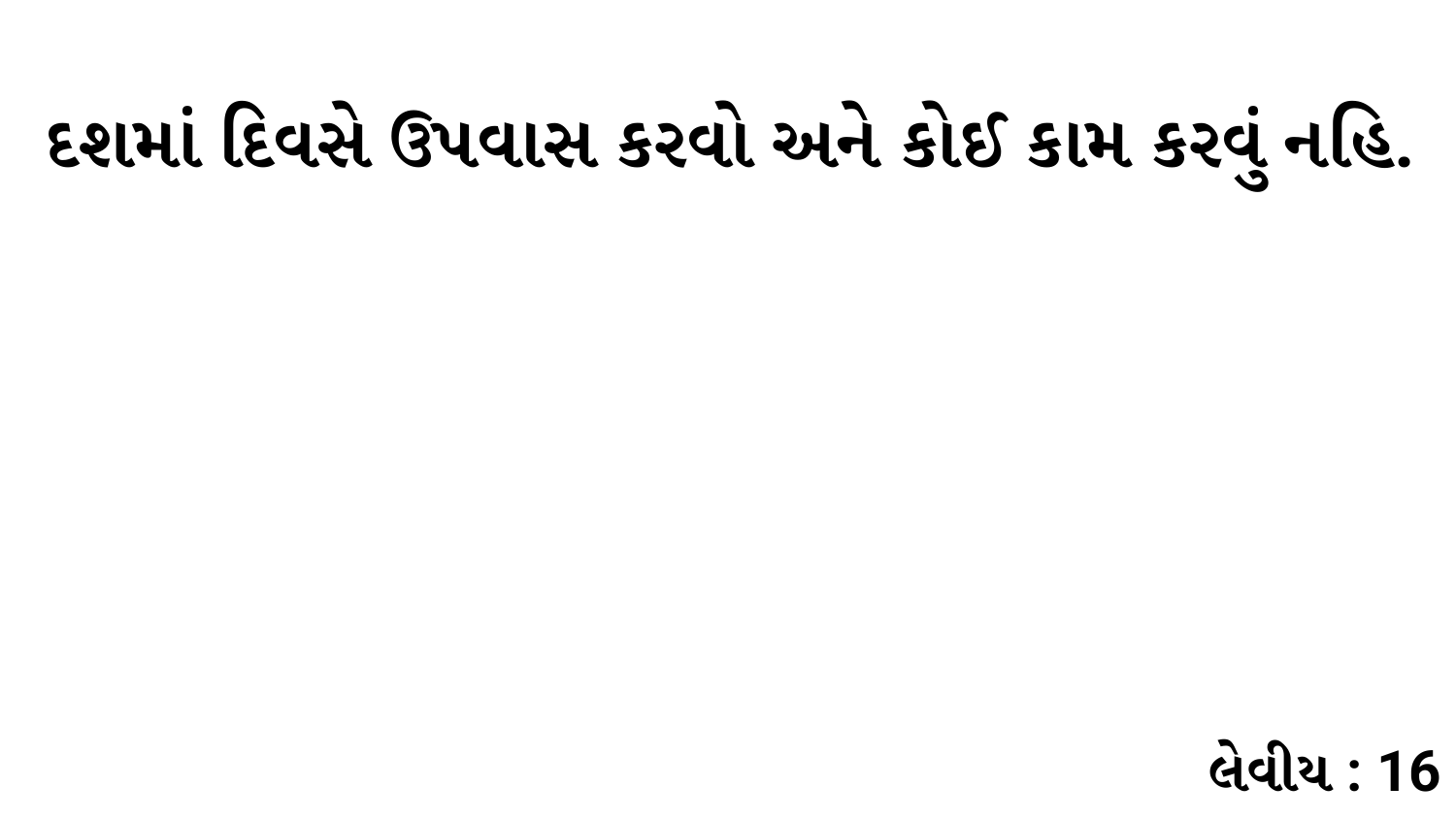

દશમાં દિવસે ઉપવાસ કરવો અને કોઈ કામ કરવું નહિ.
લેવીય : 16